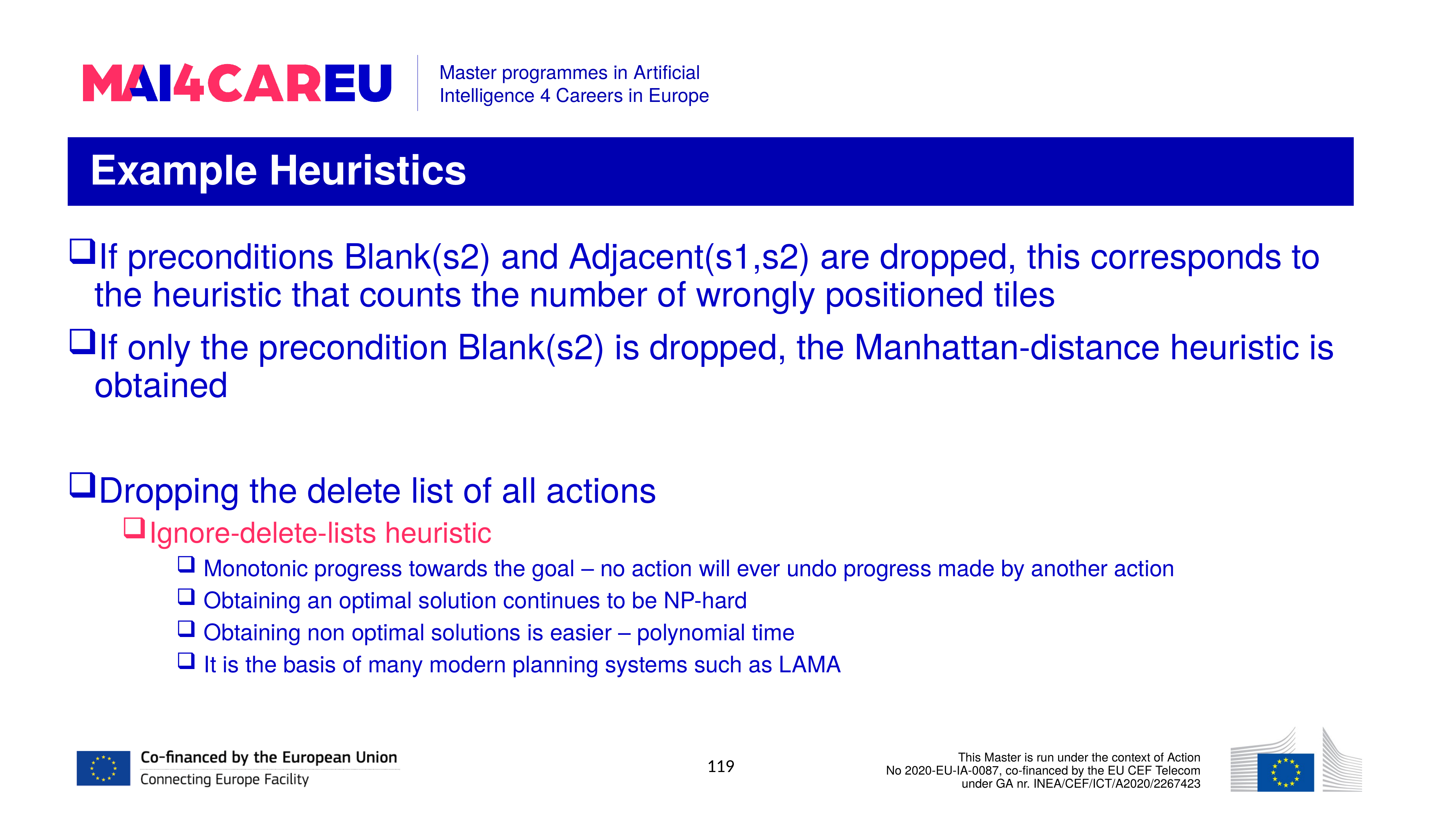

Example Heuristics
If preconditions Blank(s2) and Adjacent(s1,s2) are dropped, this corresponds to the heuristic that counts the number of wrongly positioned tiles
If only the precondition Blank(s2) is dropped, the Manhattan-distance heuristic is obtained

Dropping the delete list of all actions
Ignore-delete-lists heuristic
Monotonic progress towards the goal – no action will ever undo progress made by another action
Obtaining an optimal solution continues to be NP-hard
Obtaining non optimal solutions is easier – polynomial time
It is the basis of many modern planning systems such as LAMA

119